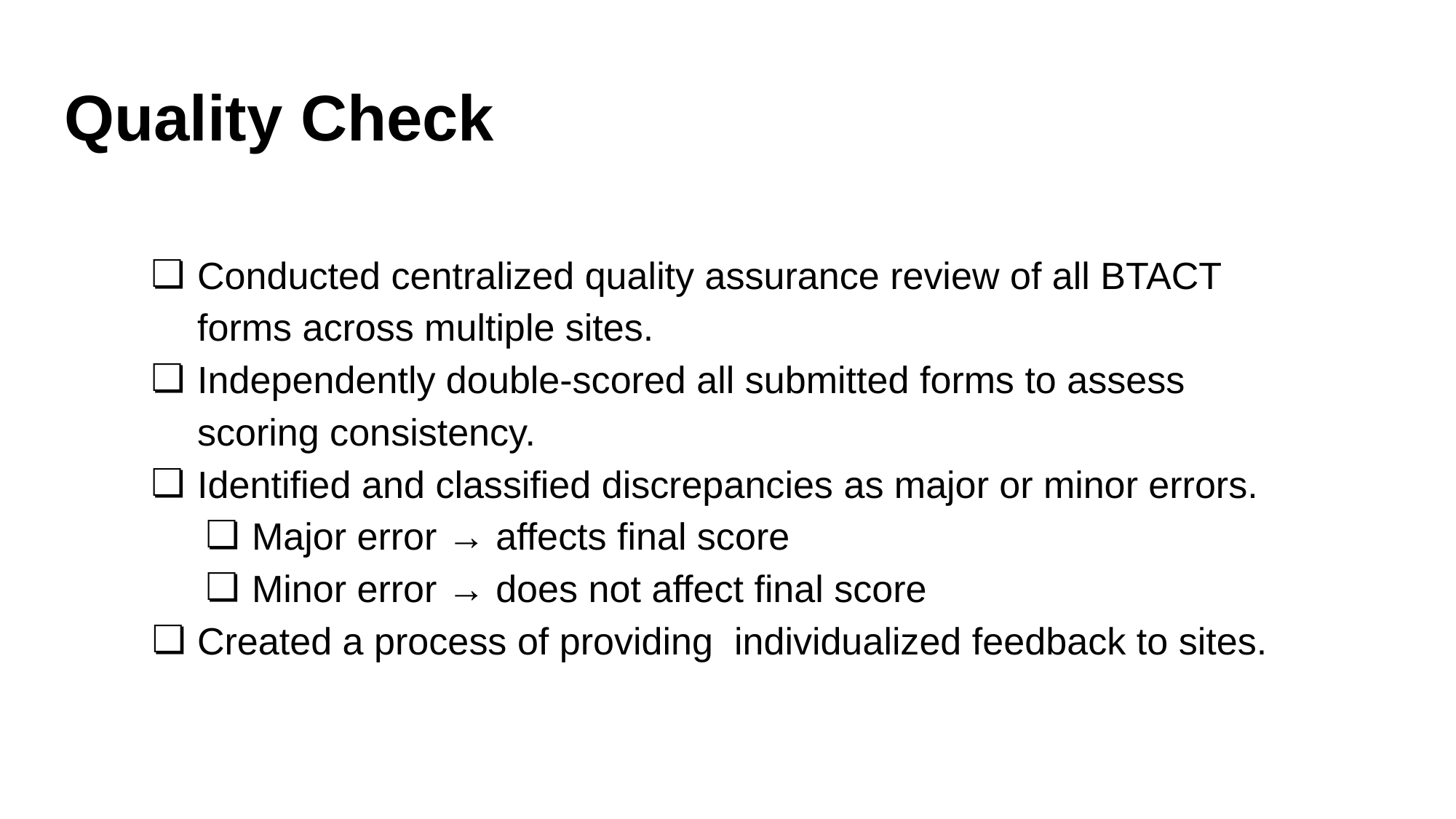

# Quality Check

Conducted centralized quality assurance review of all BTACT forms across multiple sites.
Independently double-scored all submitted forms to assess scoring consistency.
Identified and classified discrepancies as major or minor errors.
Major error → affects final score
Minor error → does not affect final score
Created a process of providing  individualized feedback to sites.